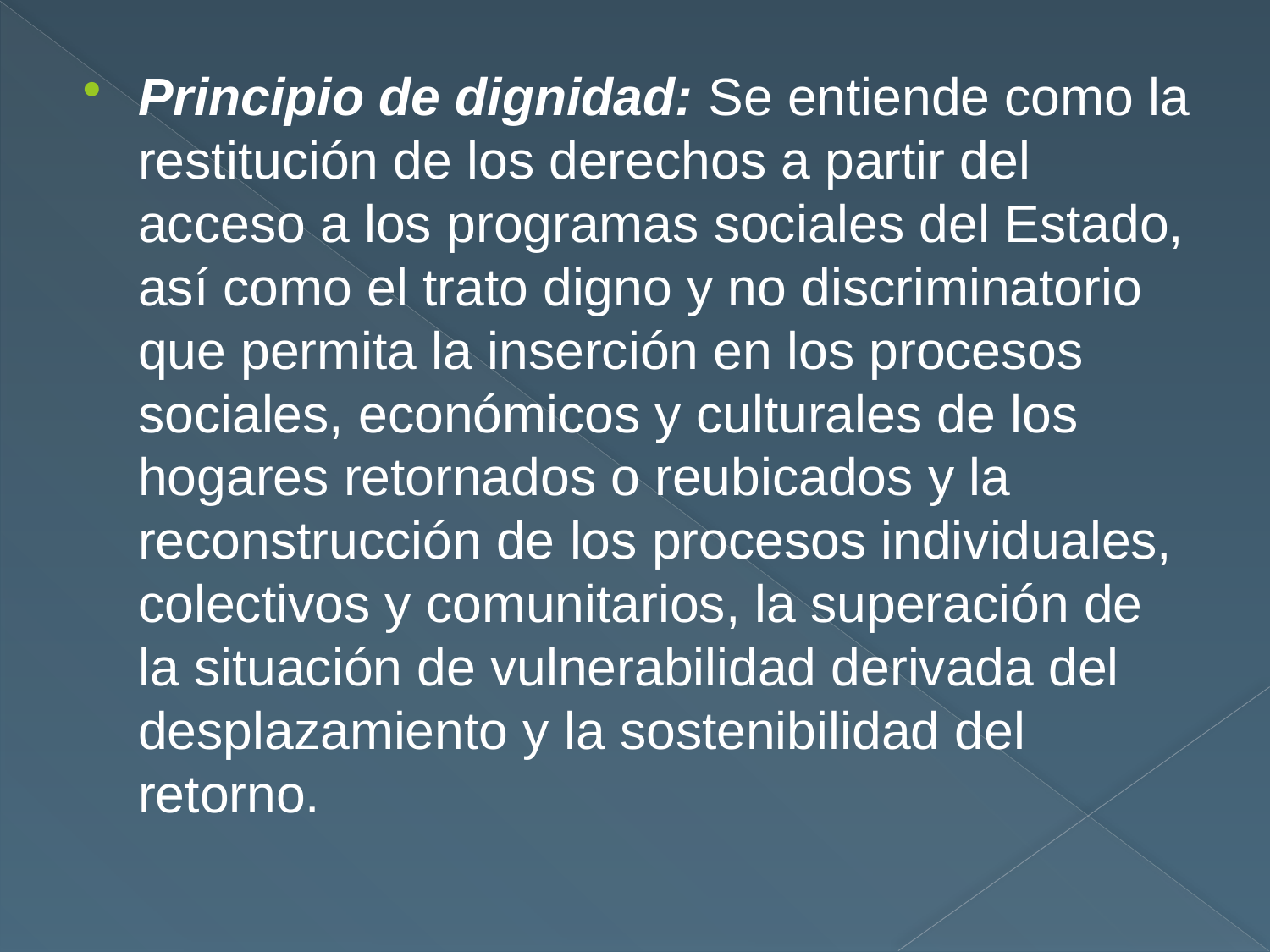

#
Principio de dignidad: Se entiende como la restitución de los derechos a partir del acceso a los programas sociales del Estado, así como el trato digno y no discriminatorio que permita la inserción en los procesos sociales, económicos y culturales de los hogares retornados o reubicados y la reconstrucción de los procesos individuales, colectivos y comunitarios, la superación de la situación de vulnerabilidad derivada del desplazamiento y la sostenibilidad del retorno.